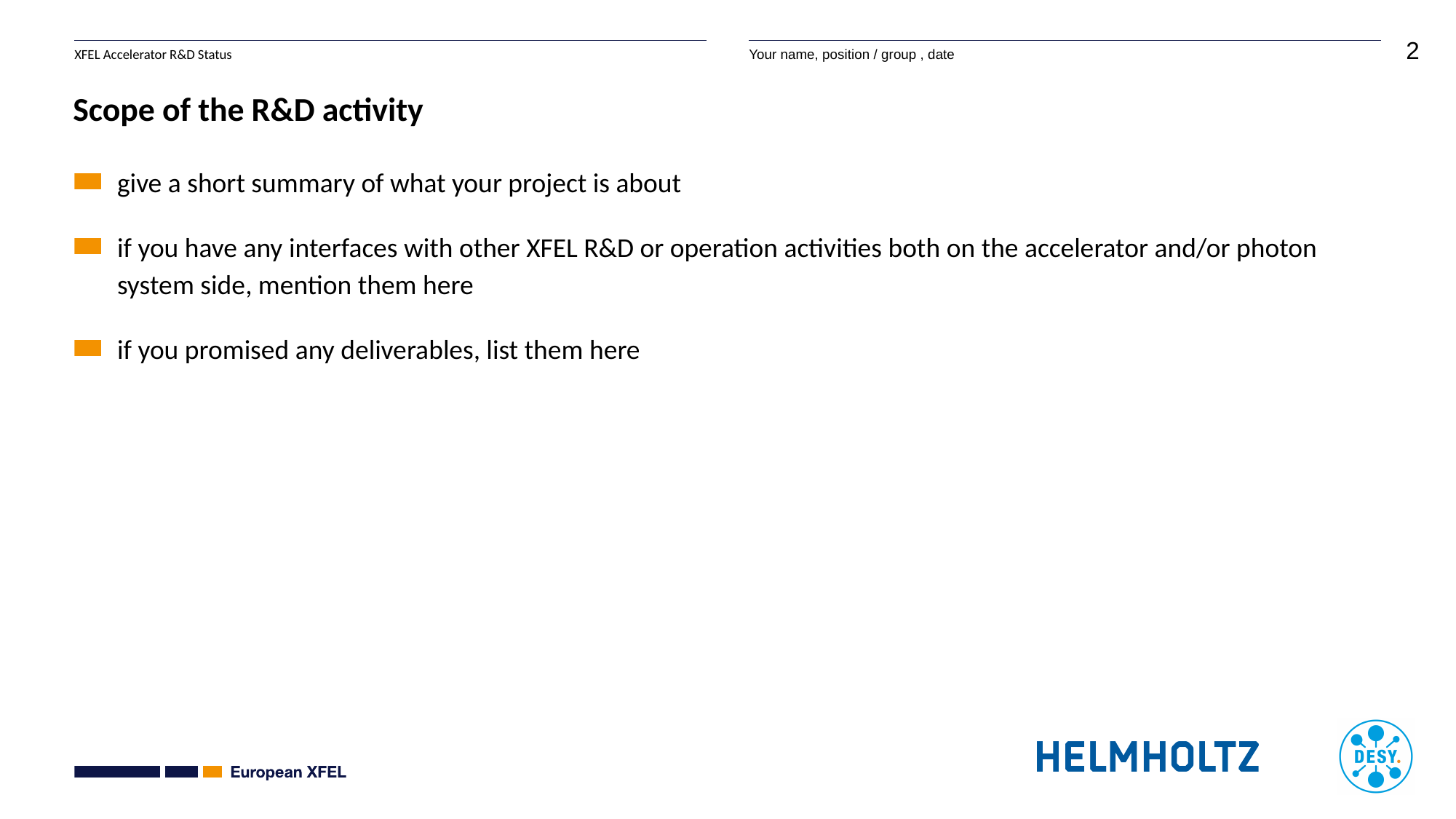

# Scope of the R&D activity
give a short summary of what your project is about
if you have any interfaces with other XFEL R&D or operation activities both on the accelerator and/or photon system side, mention them here
if you promised any deliverables, list them here